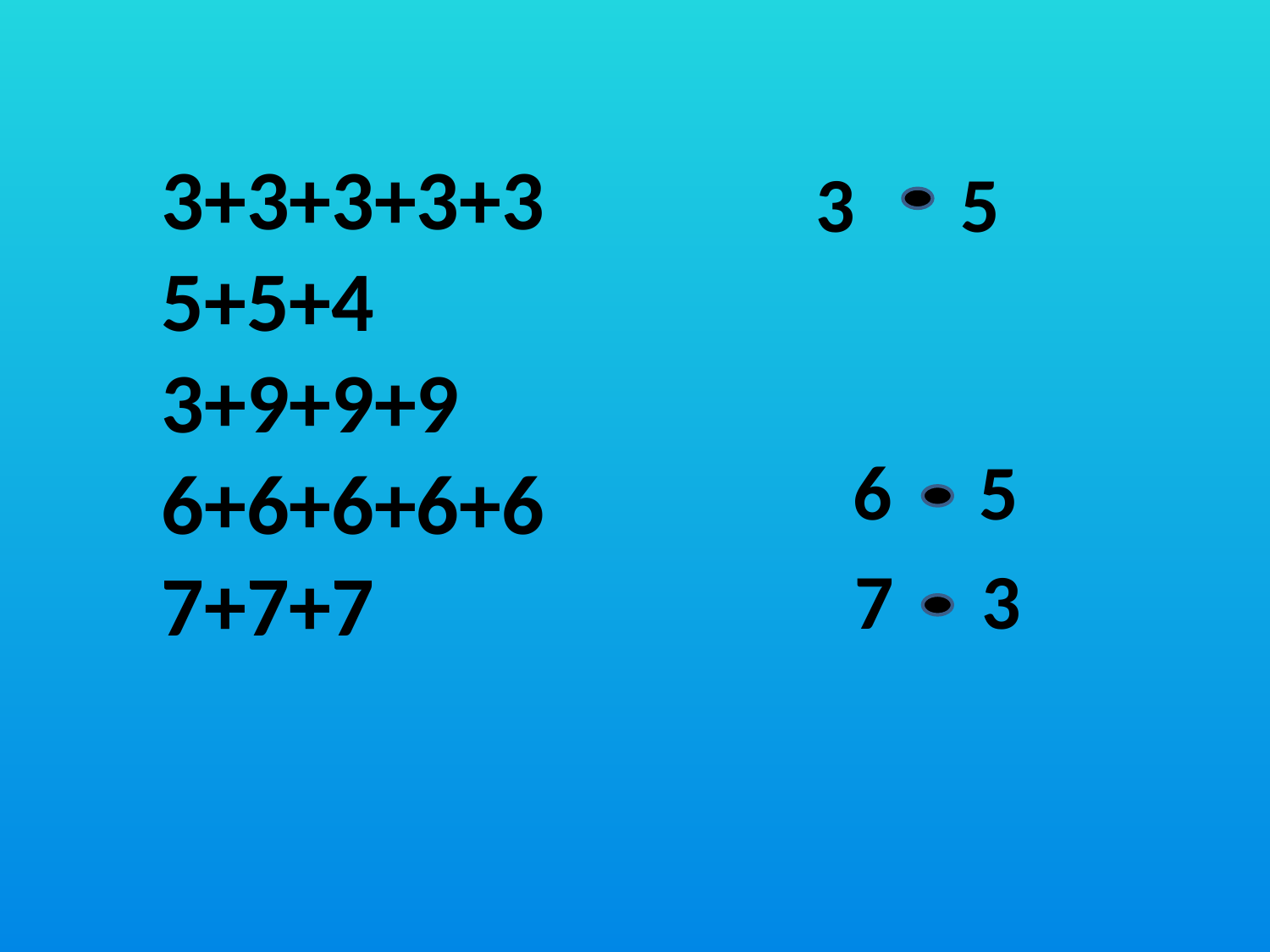

3+3+3+3+3
5+5+4
3+9+9+9
6+6+6+6+6
7+7+7
3      5

  6     5

 7     3